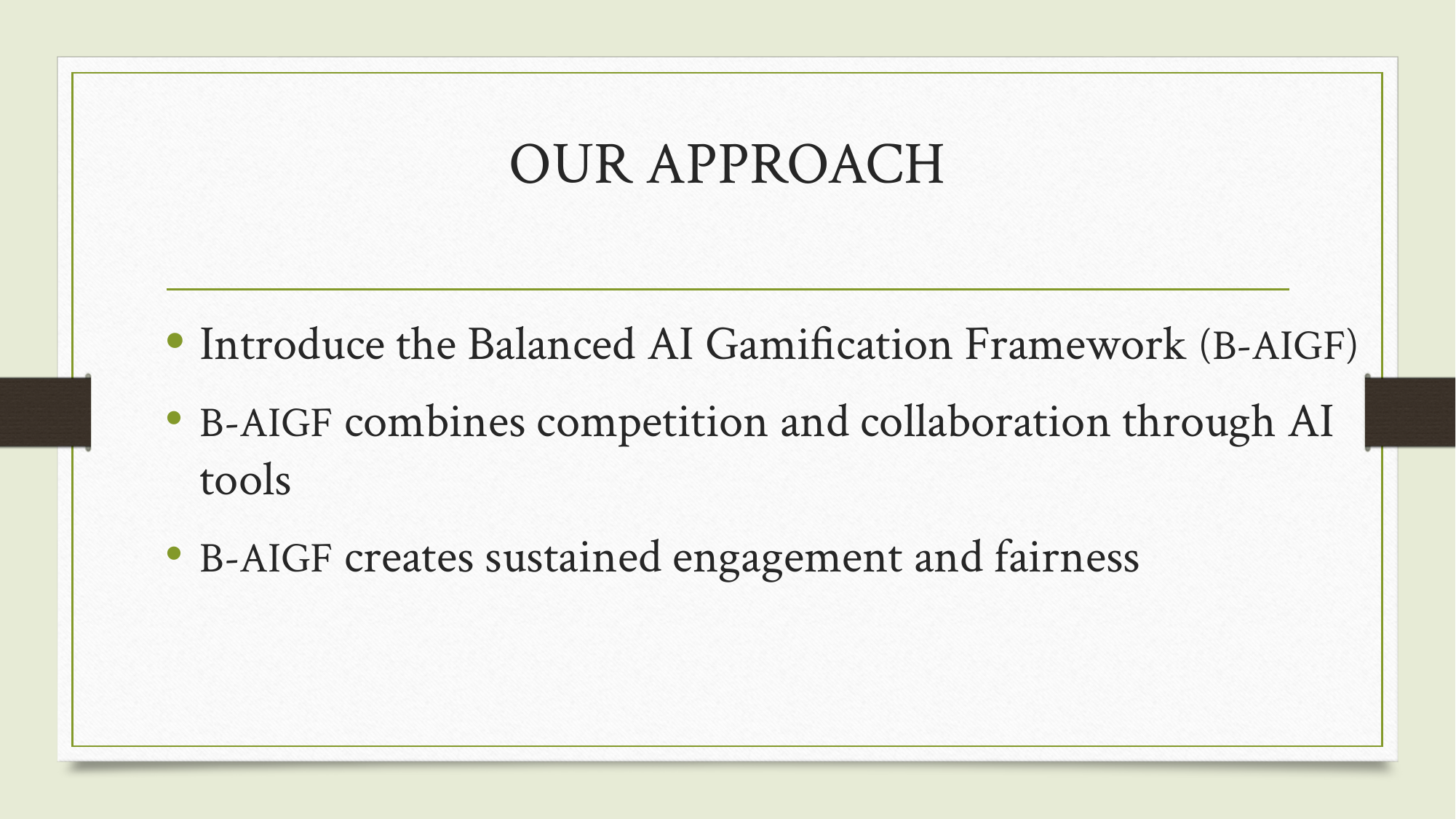

# OUR APPROACH
Introduce the Balanced AI Gamification Framework (B-AIGF)
B-AIGF combines competition and collaboration through AI tools
B-AIGF creates sustained engagement and fairness